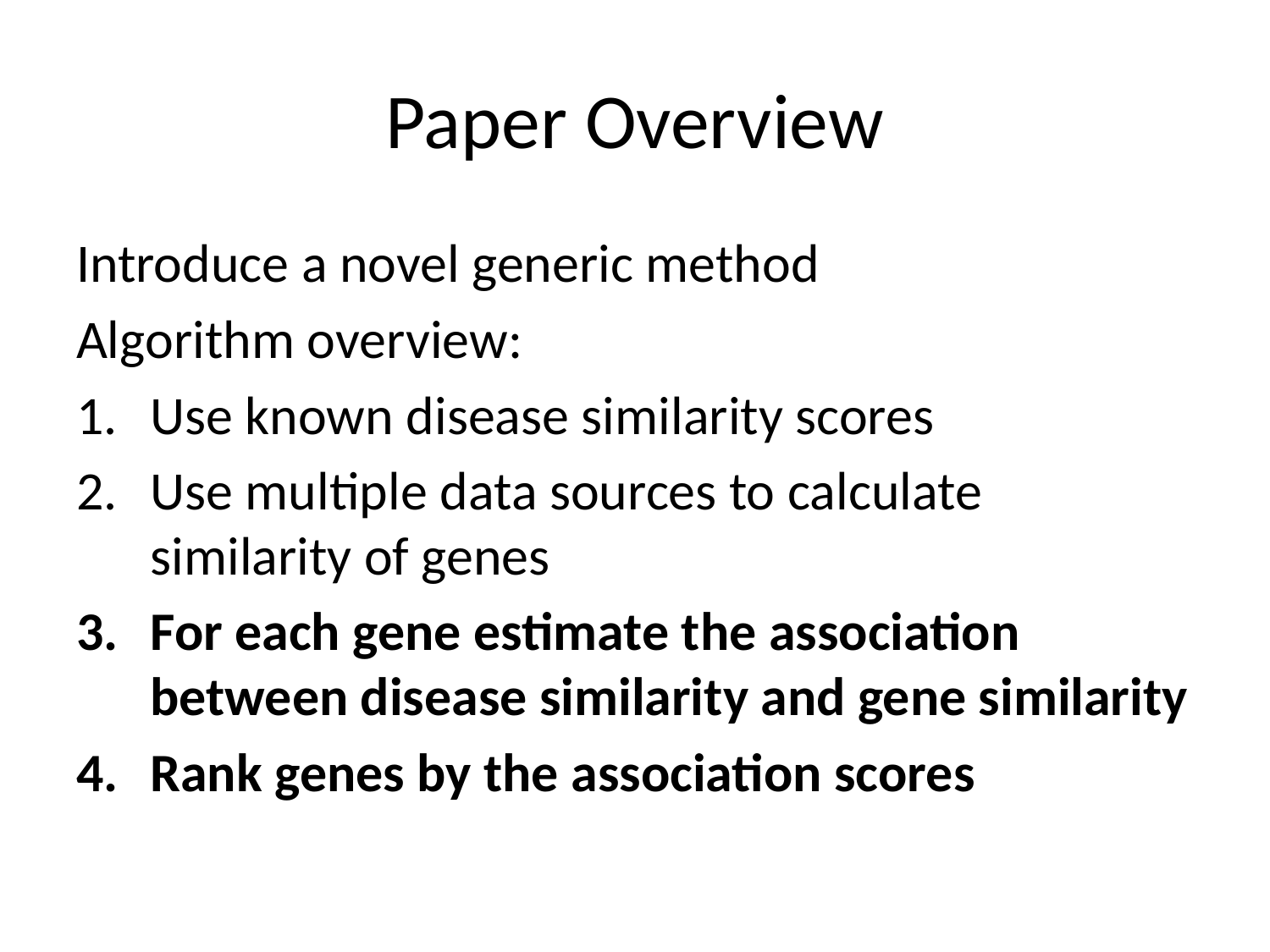

# Paper Overview
Introduce a novel generic method
Algorithm overview:
Use known disease similarity scores
Use multiple data sources to calculate similarity of genes
For each gene estimate the association between disease similarity and gene similarity
Rank genes by the association scores